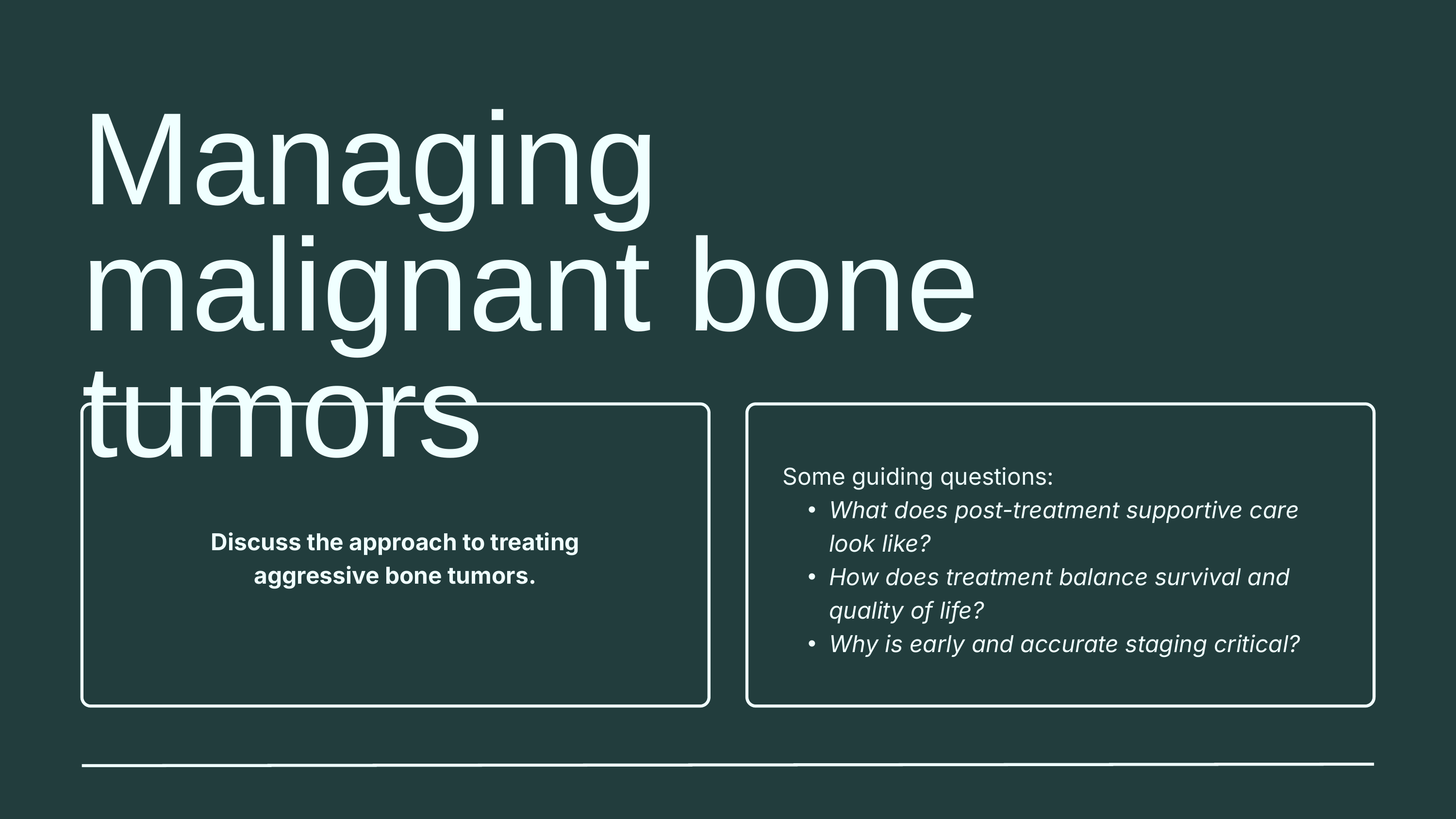

Managing malignant bone tumors

Some guiding questions:
What does post-treatment supportive care look like?
How does treatment balance survival and quality of life?
Why is early and accurate staging critical?
Discuss the approach to treating aggressive bone tumors.